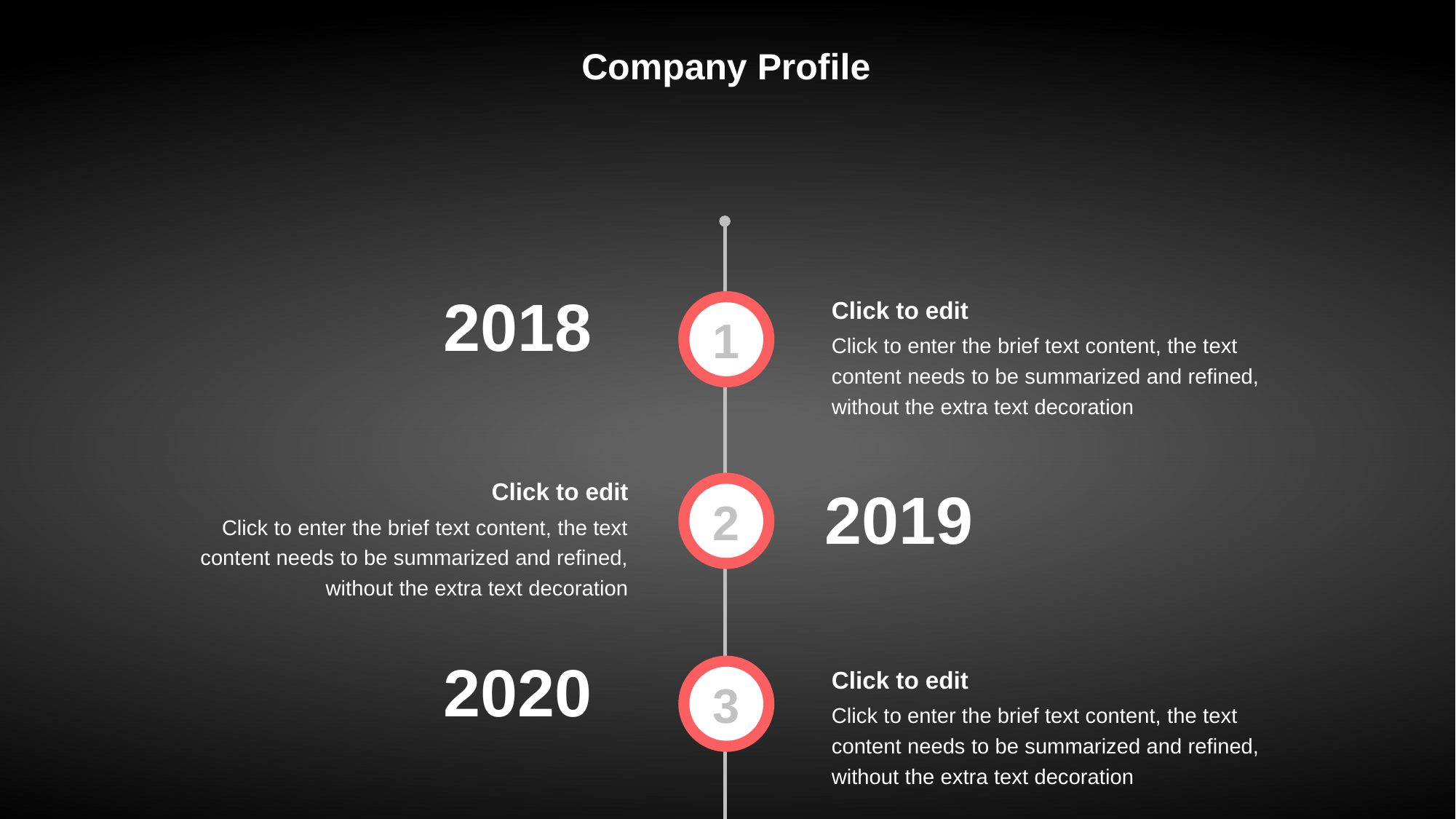

Company Profile
2018
Click to edit

1
Click to enter the brief text content, the text content needs to be summarized and refined, without the extra text decoration
Click to edit
2019

2
Click to enter the brief text content, the text content needs to be summarized and refined, without the extra text decoration
2020
Click to edit

3
Click to enter the brief text content, the text content needs to be summarized and refined, without the extra text decoration